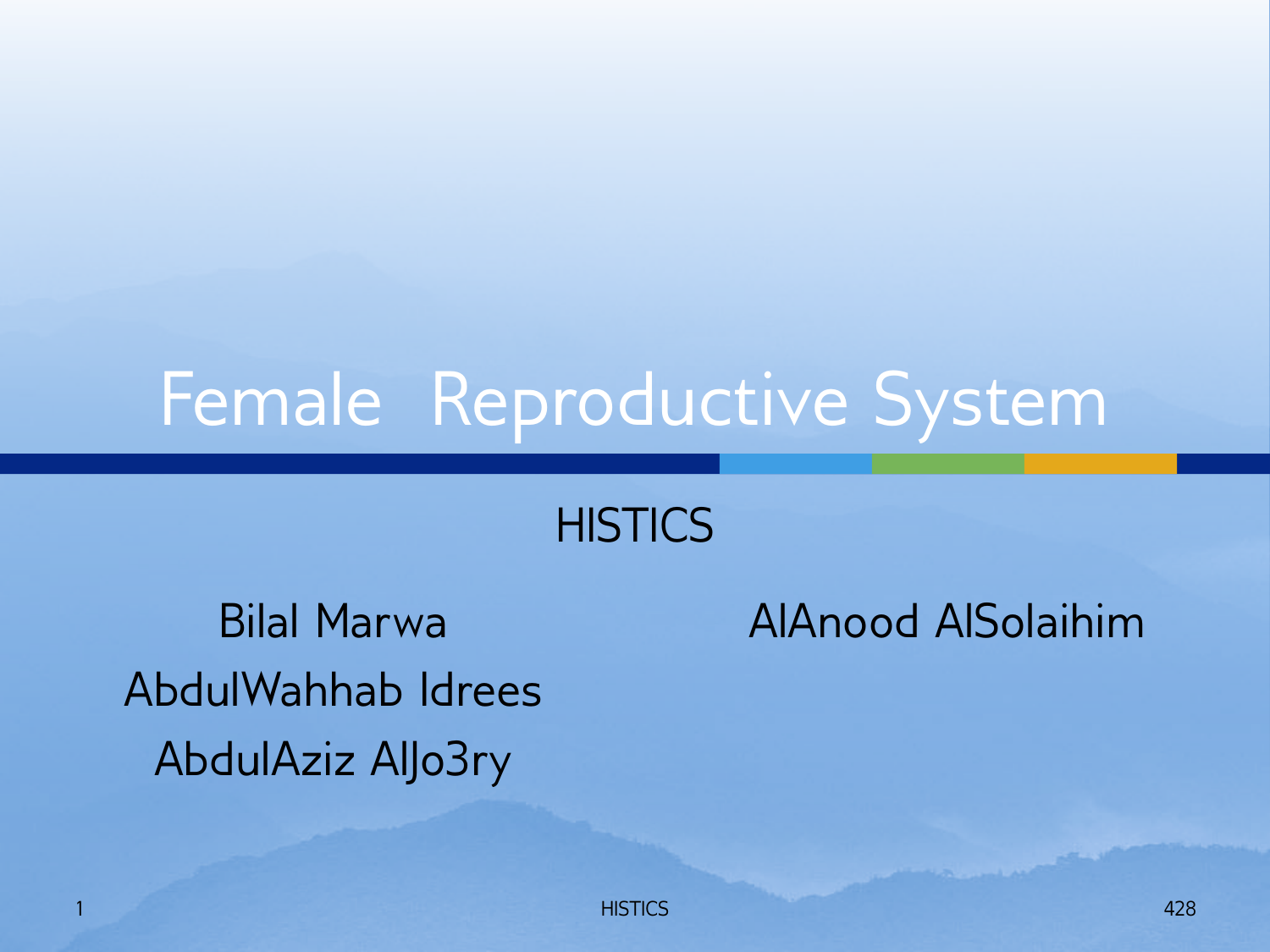

# Female  Reproductive System
HISTICS
Bilal Marwa
AbdulWahhab Idrees
AbdulAziz AlJo3ry
AlAnood AlSolaihim
1
HISTICS
428